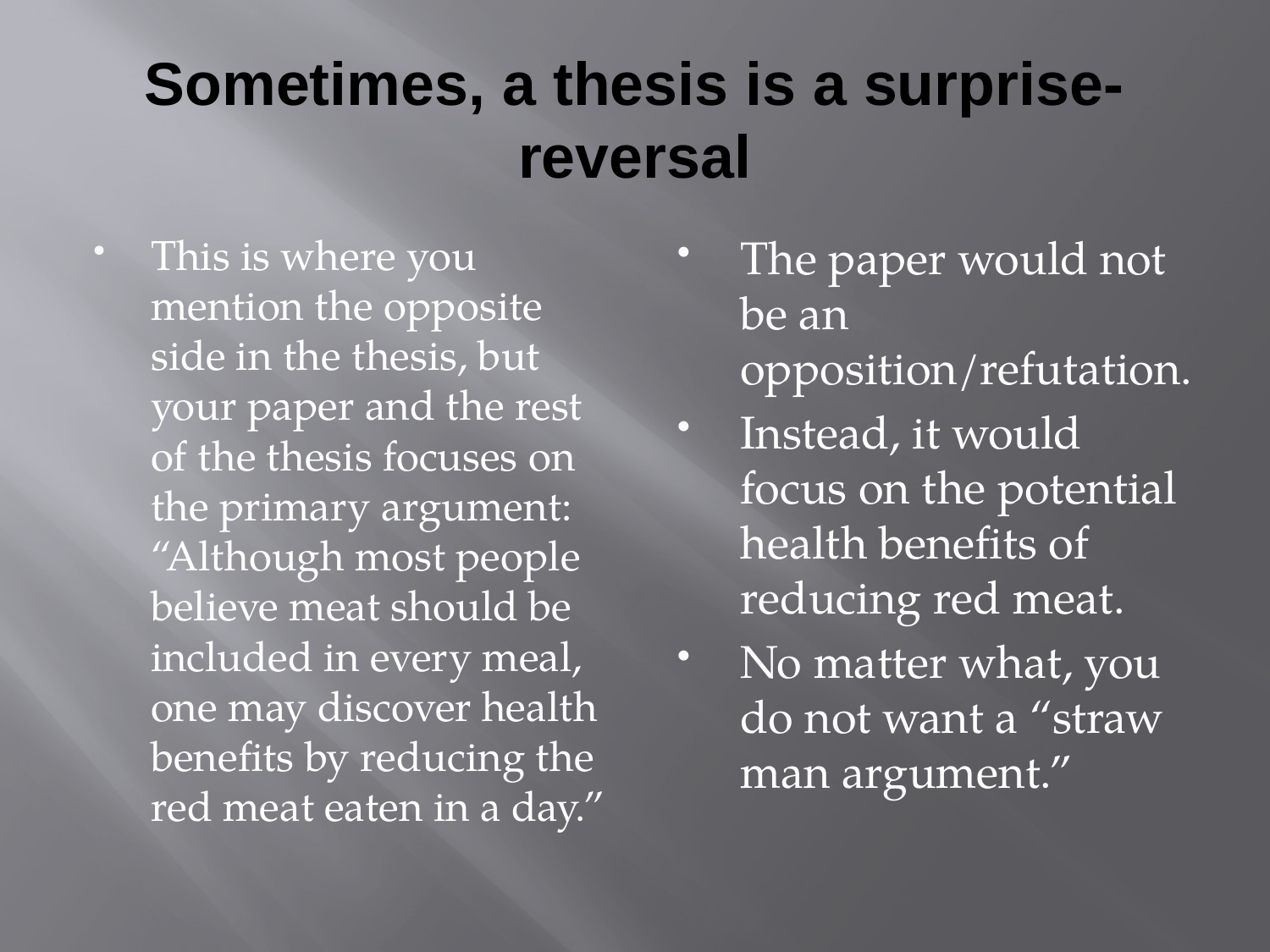

# Sometimes, a thesis is a surprise-reversal
This is where you mention the opposite side in the thesis, but your paper and the rest of the thesis focuses on the primary argument: “Although most people believe meat should be included in every meal, one may discover health benefits by reducing the red meat eaten in a day.”
The paper would not be an opposition/refutation.
Instead, it would focus on the potential health benefits of reducing red meat.
No matter what, you do not want a “straw man argument.”